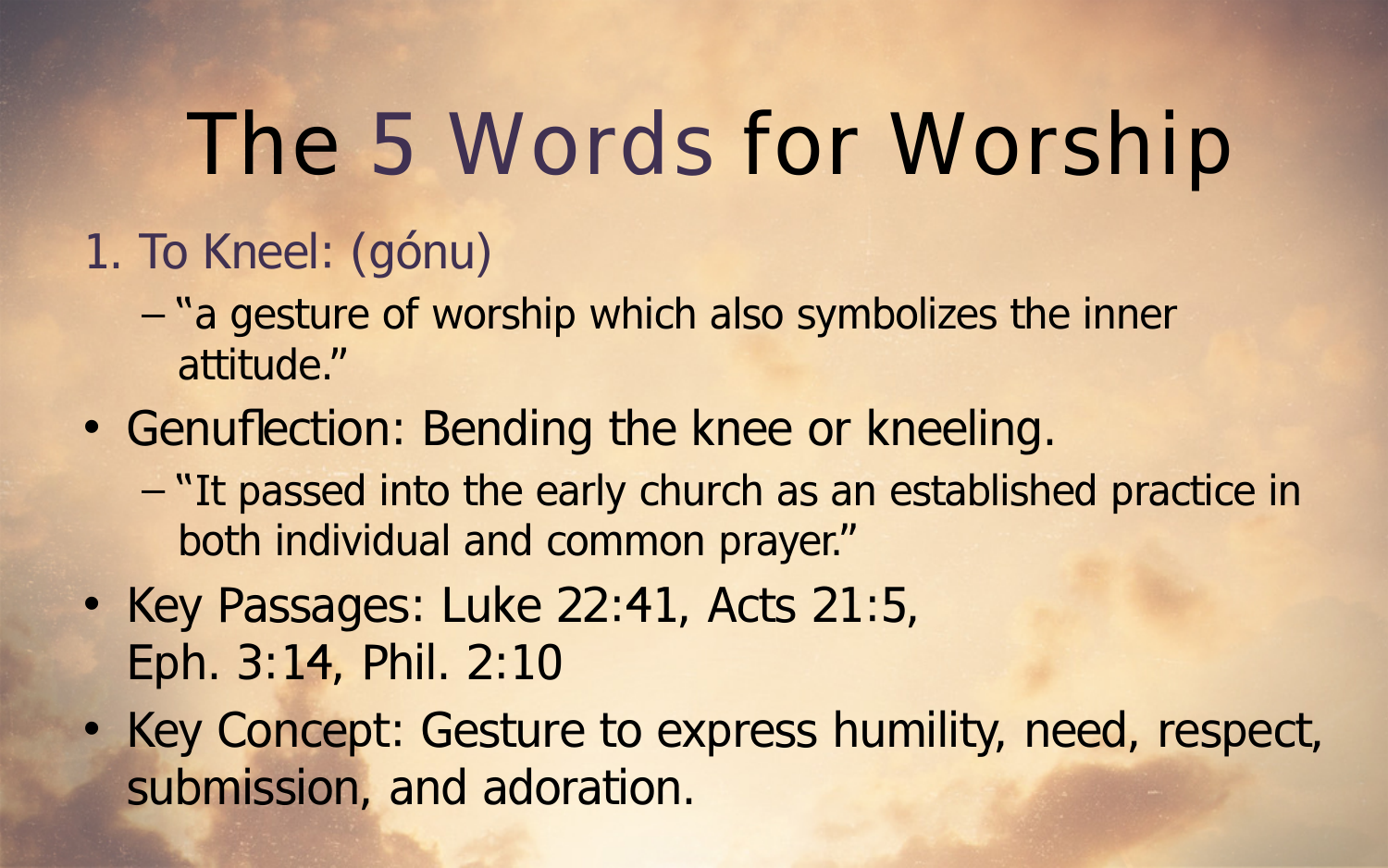

# The 5 Words for Worship
1. To Kneel: (gónu)
“a gesture of worship which also symbolizes the inner attitude.”
Genuflection: Bending the knee or kneeling.
“It passed into the early church as an established practice in both individual and common prayer.”
Key Passages: Luke 22:41, Acts 21:5,
Eph. 3:14, Phil. 2:10
Key Concept: Gesture to express humility, need, respect, submission, and adoration.